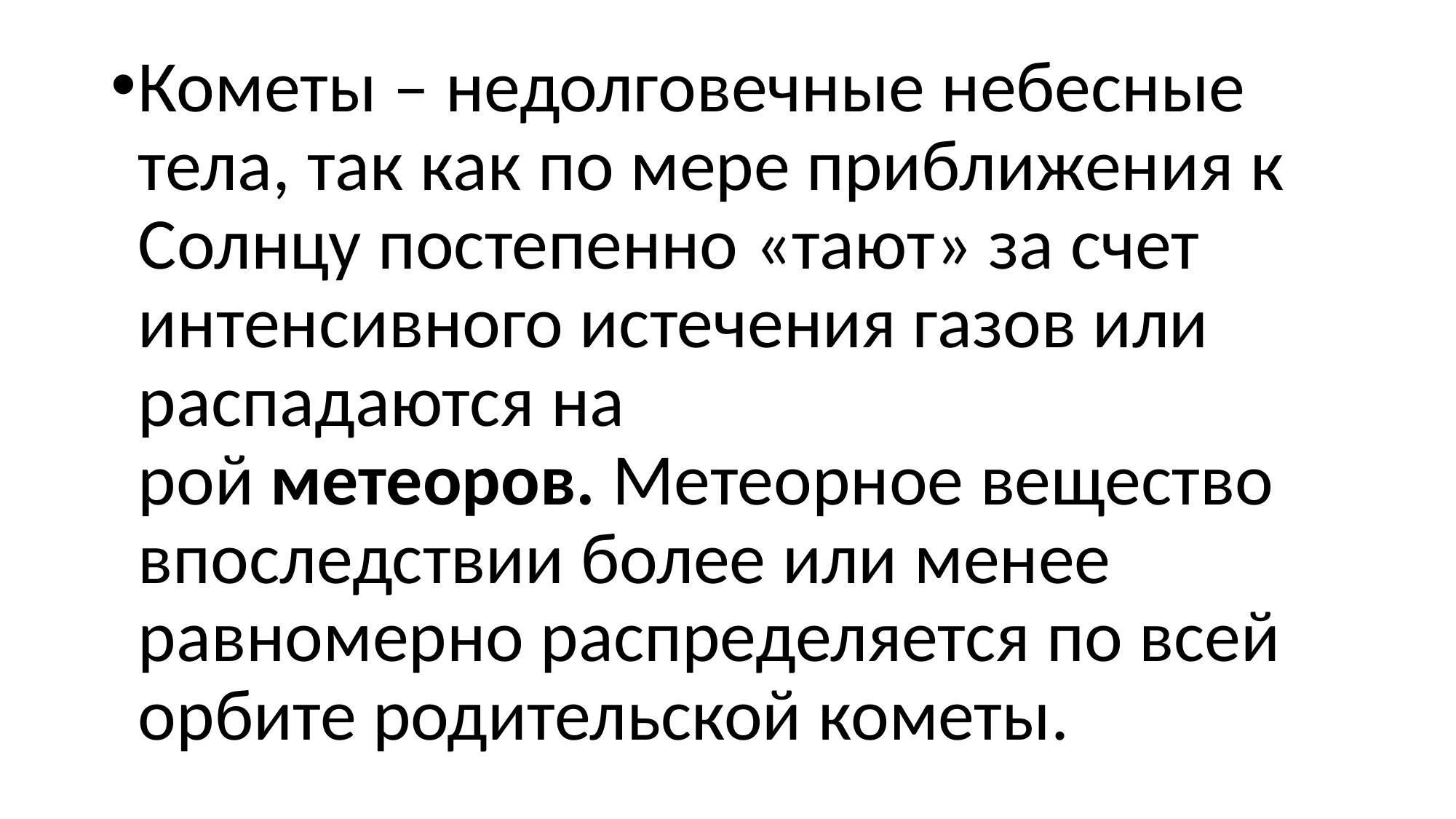

#
Кометы – недолговечные небесные тела, так как по мере приближения к Солнцу постепенно «тают» за счет интенсивного истечения газов или распадаются на рой метеоров. Метеорное вещество впоследствии более или менее равномерно распределяется по всей орбите родительской кометы.